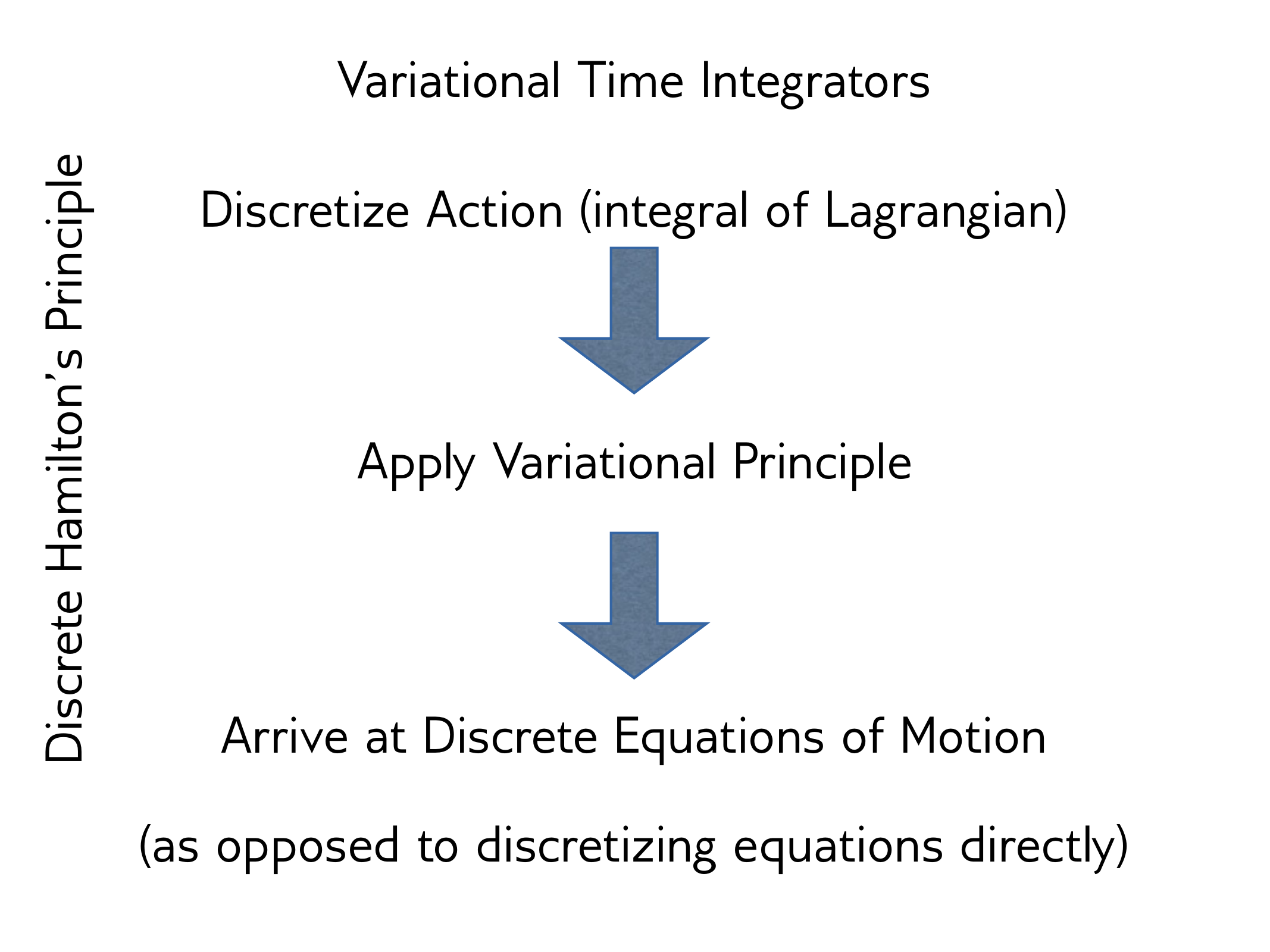

Variational Time Integrators
Discretize Action (integral of Lagrangian)

Apply Variational Principle
Discrete Hamilton’s Principle

Arrive at Discrete Equations of Motion
(as opposed to discretizing equations directly)
52